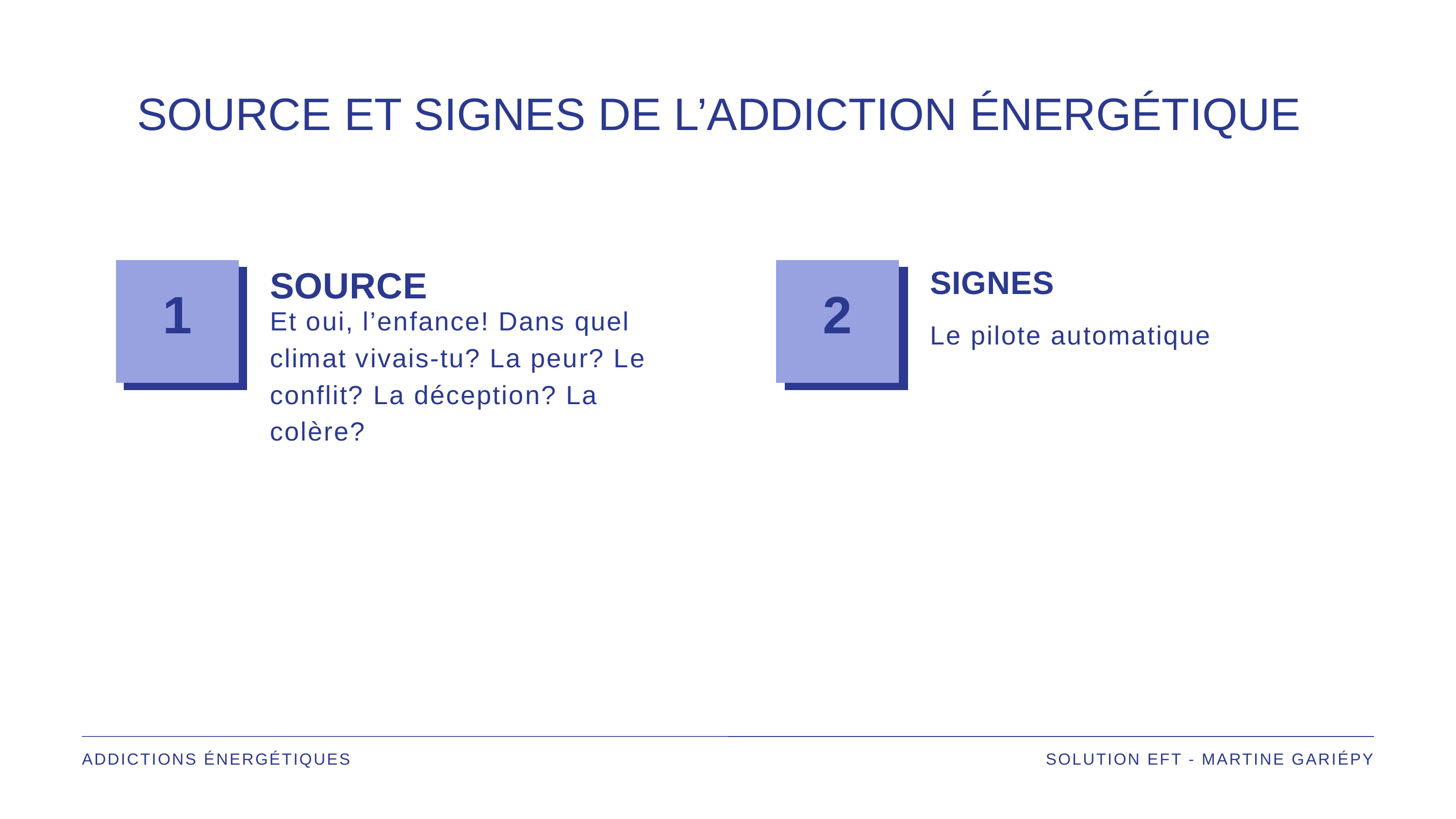

SOURCE ET SIGNES DE L’ADDICTION ÉNERGÉTIQUE
SOURCE
SIGNES

1

2

Et oui, l’enfance! Dans quel climat vivais-tu? La peur? Le conflit? La déception? La colère?
Le pilote automatique

ADDICTIONS ÉNERGÉTIQUES
SOLUTION EFT - MARTINE GARIÉPY